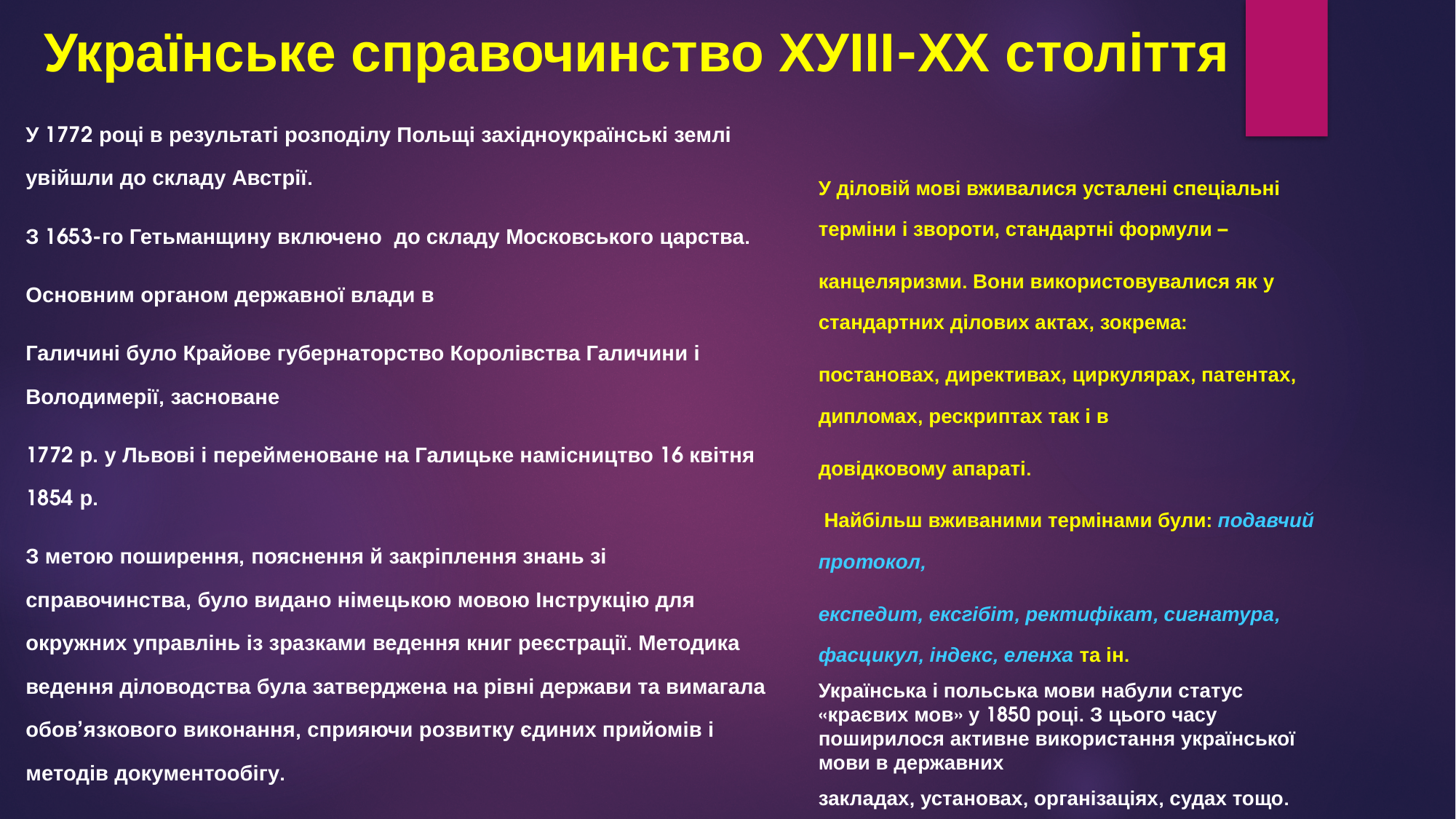

# Українське справочинство ХУІІІ-ХХ століття
У 1772 році в результаті розподілу Польщі західноукраїнські землі увійшли до складу Австрії.
З 1653-го Гетьманщину включено  до складу Московського царства.
Основним органом державної влади в
Галичині було Крайове губернаторство Королівства Галичини і Володимерії, засноване
1772 р. у Львові і перейменоване на Галицьке намісництво 16 квітня 1854 р.
З метою поширення, пояснення й закріплення знань зі справочинства, було видано німецькою мовою Інструкцію для окружних управлінь із зразками ведення книг реєстрації. Методика ведення діловодства була затверджена на рівні держави та вимагала обов’язкового виконання, сприяючи розвитку єдиних прийомів і методів документообігу.
У діловій мові вживалися усталені спеціальні терміни і звороти, стандартні формули –
канцеляризми. Вони використовувалися як у стандартних ділових актах, зокрема:
постановах, директивах, циркулярах, патентах, дипломах, рескриптах так і в
довідковому апараті.
 Найбільш вживаними термінами були: подавчий протокол,
експедит, ексгібіт, ректифікат, сигнатура, фасцикул, індекс, еленха та ін.
Українська і польська мови набули статус «краєвих мов» у 1850 році. З цього часу поширилося активне використання української мови в державних
закладах, установах, організаціях, судах тощо.